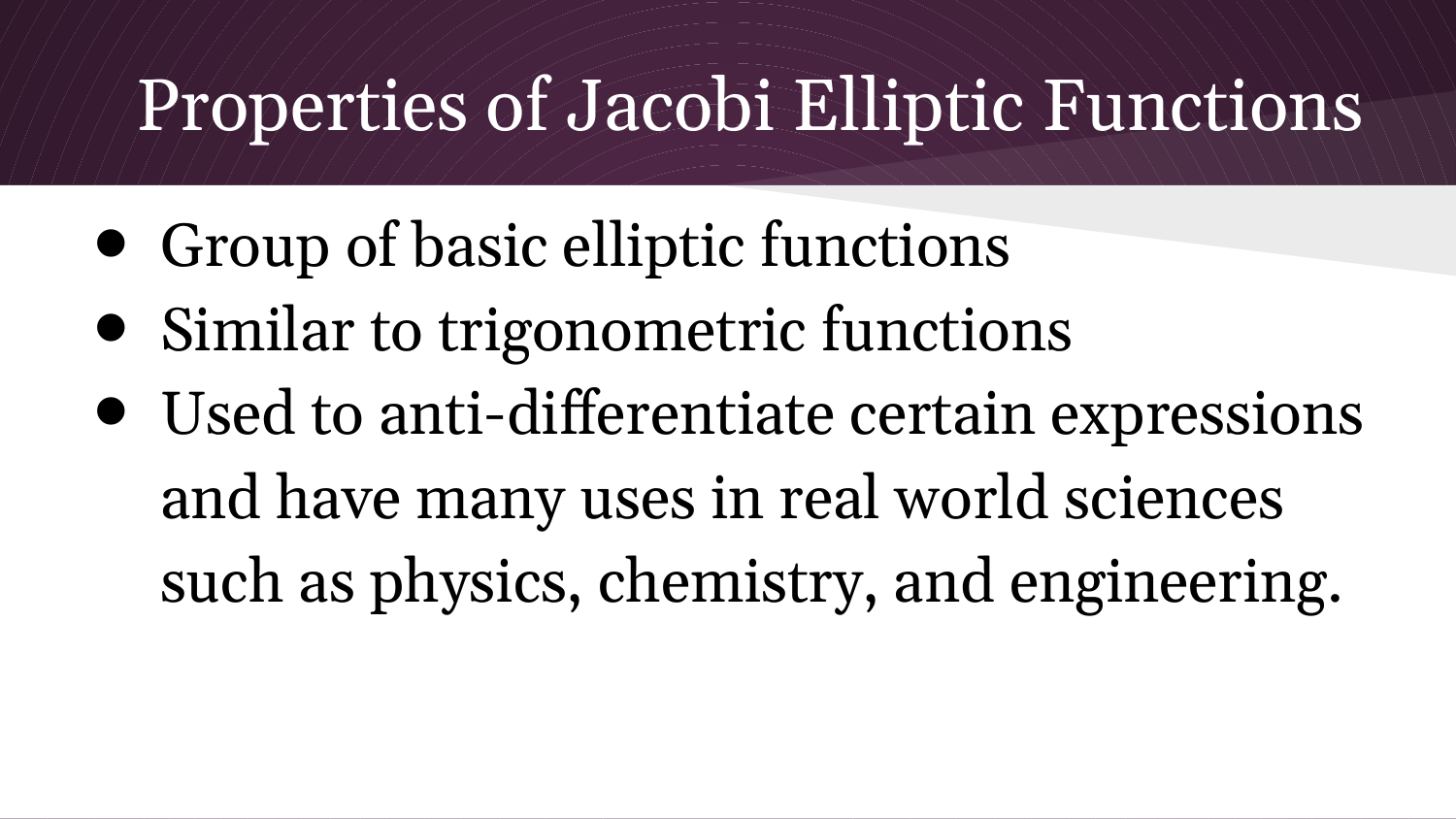

# Properties of Jacobi Elliptic Functions
Group of basic elliptic functions
Similar to trigonometric functions
Used to anti-differentiate certain expressions and have many uses in real world sciences such as physics, chemistry, and engineering.